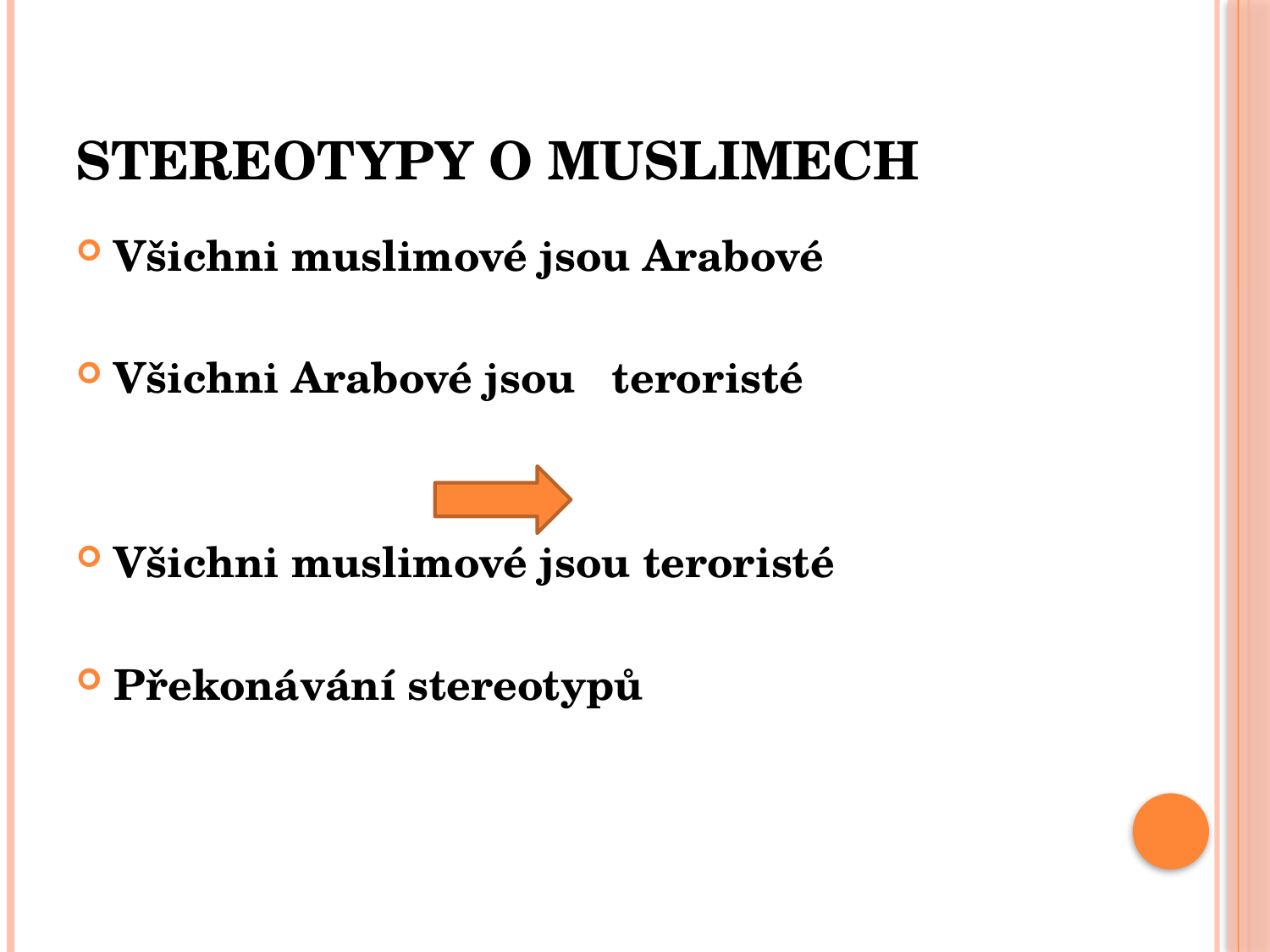

# Stereotypy o muslimech
Všichni muslimové jsou Arabové

Všichni Arabové jsou   teroristé

Všichni muslimové jsou teroristé

Překonávání stereotypů